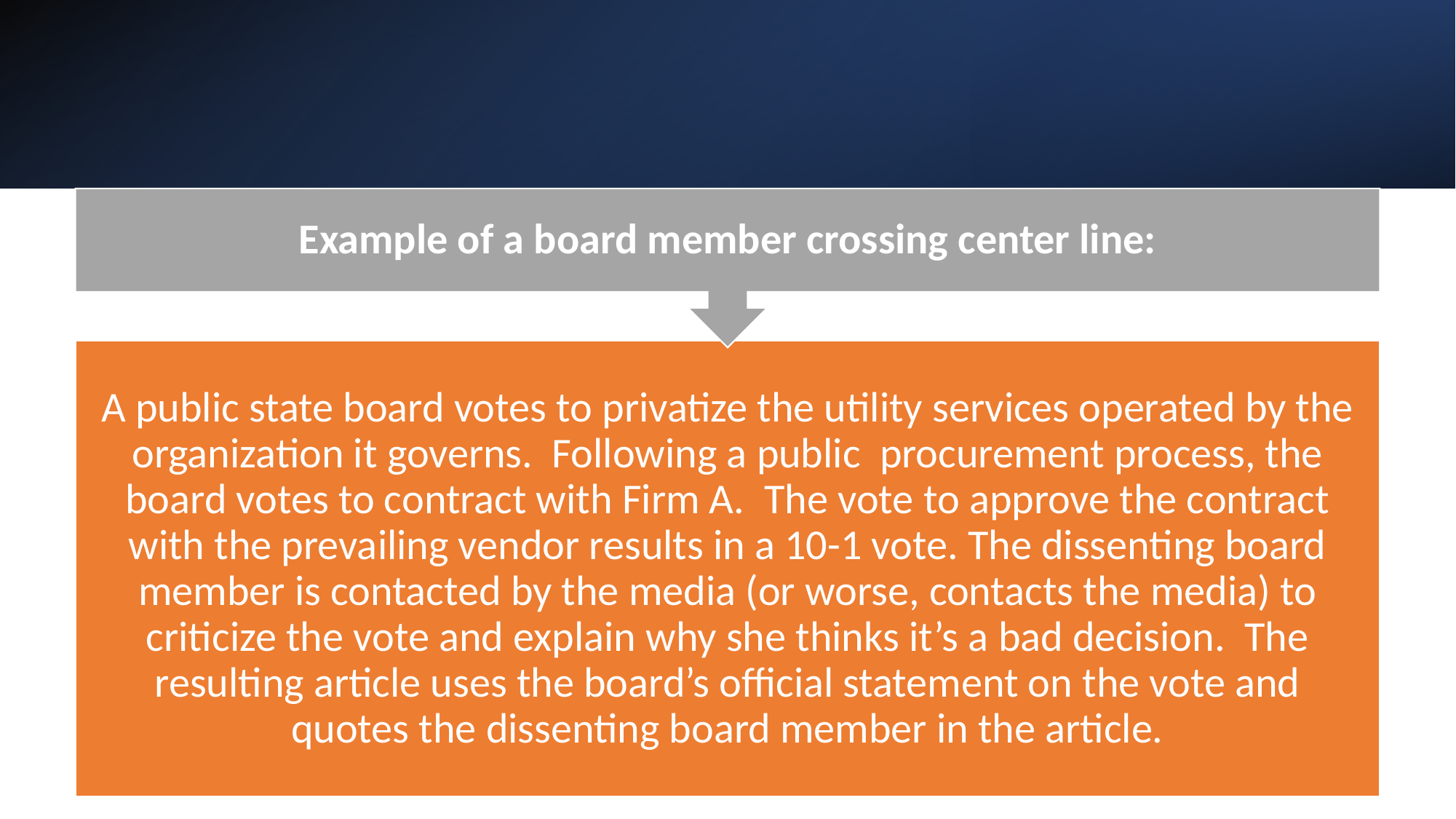

A public state board votes to privatize the utility services operated by the organization it governs.  Following a public  procurement process, the board votes to contract with Firm A.  The vote to approve the contract with the prevailing vendor results in a 10-1 vote. The dissenting board member is contacted by the media (or worse, contacts the media) to criticize the vote and explain why she thinks it’s a bad decision.  The resulting article uses the board’s official statement on the vote and quotes the dissenting board member in the article.
Example of a board member crossing center line: